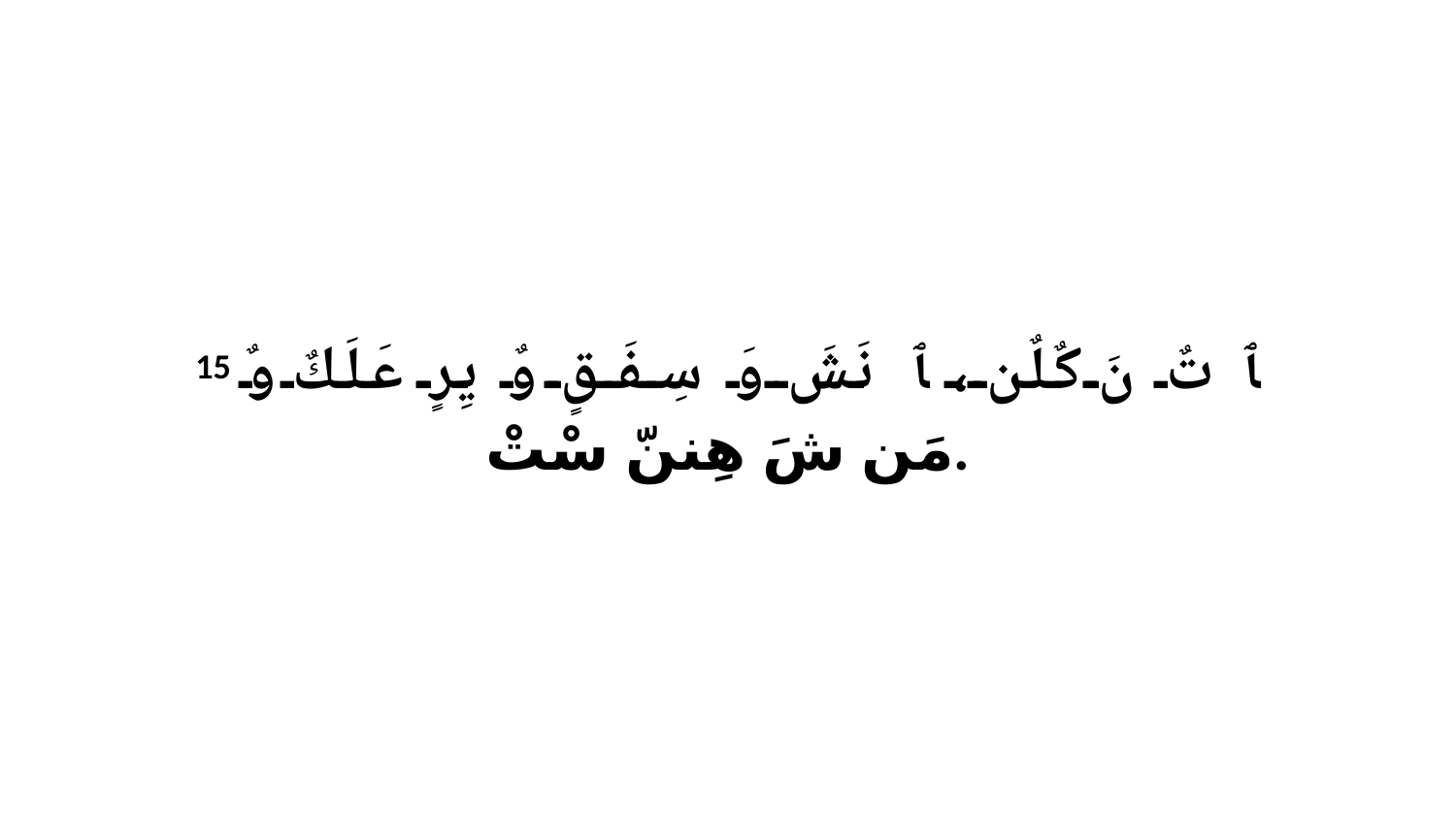

15 ﭑ تٌ نَ كٌلٌن، ﭑ نَشَ وَ سِفَقٍ وٌ يِرٍ عَلَكٌ وٌ مَن شَ هِننّ سْتْ.